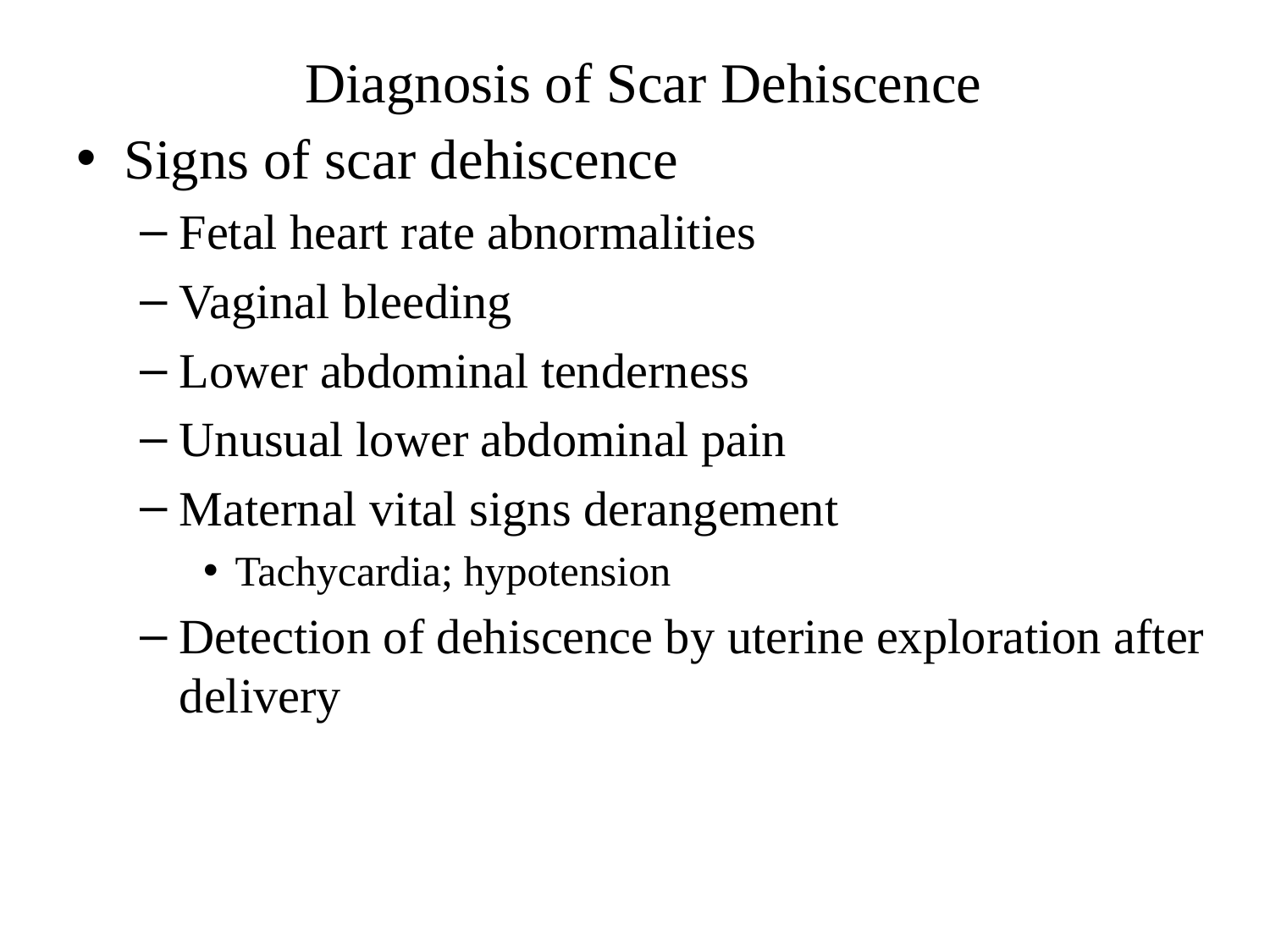

Diagnosis of Scar Dehiscence
Signs of scar dehiscence
Fetal heart rate abnormalities
Vaginal bleeding
Lower abdominal tenderness
Unusual lower abdominal pain
Maternal vital signs derangement
Tachycardia; hypotension
Detection of dehiscence by uterine exploration after delivery